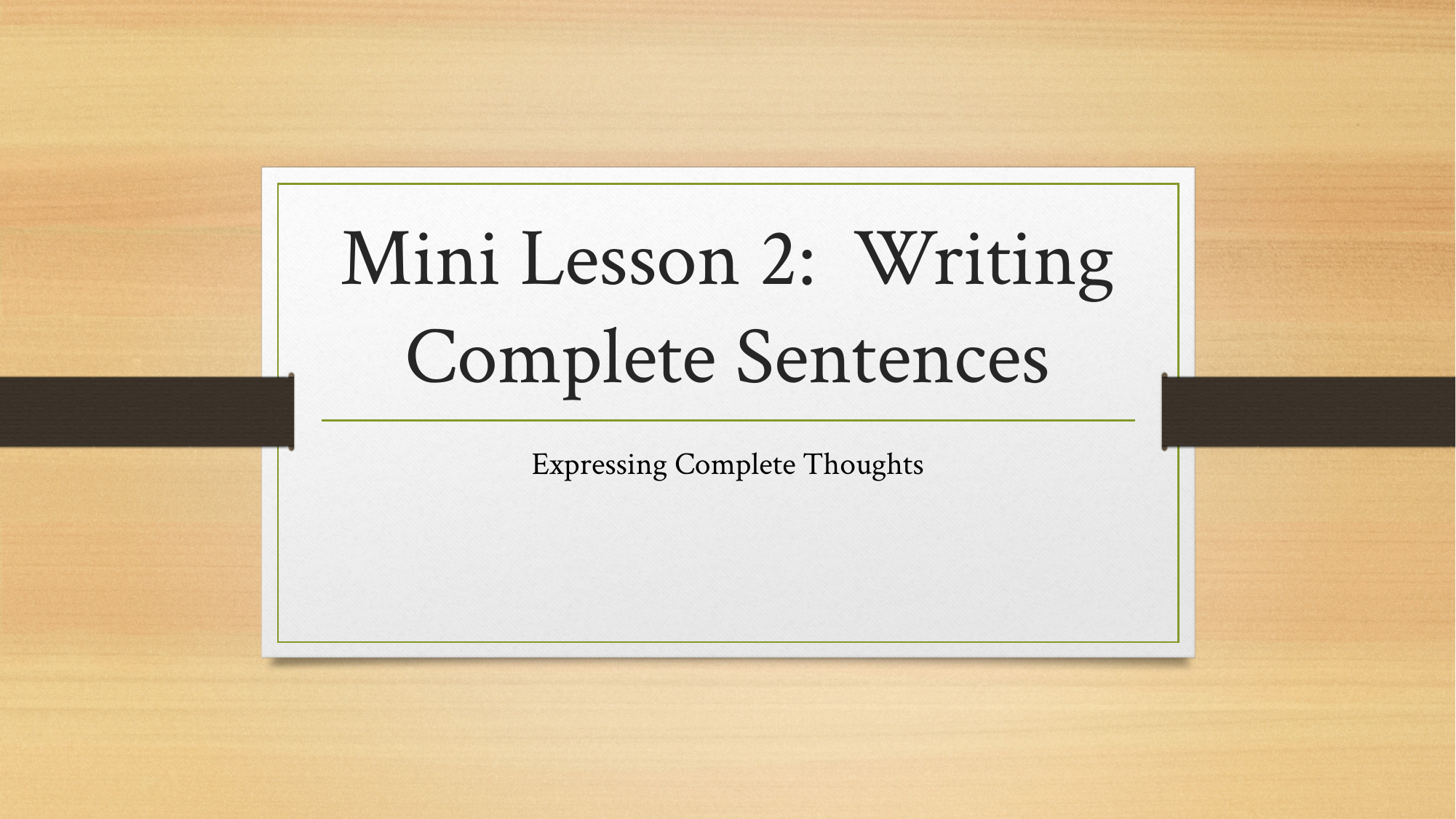

# Mini Lesson 2:  Writing Complete Sentences
Expressing Complete Thoughts